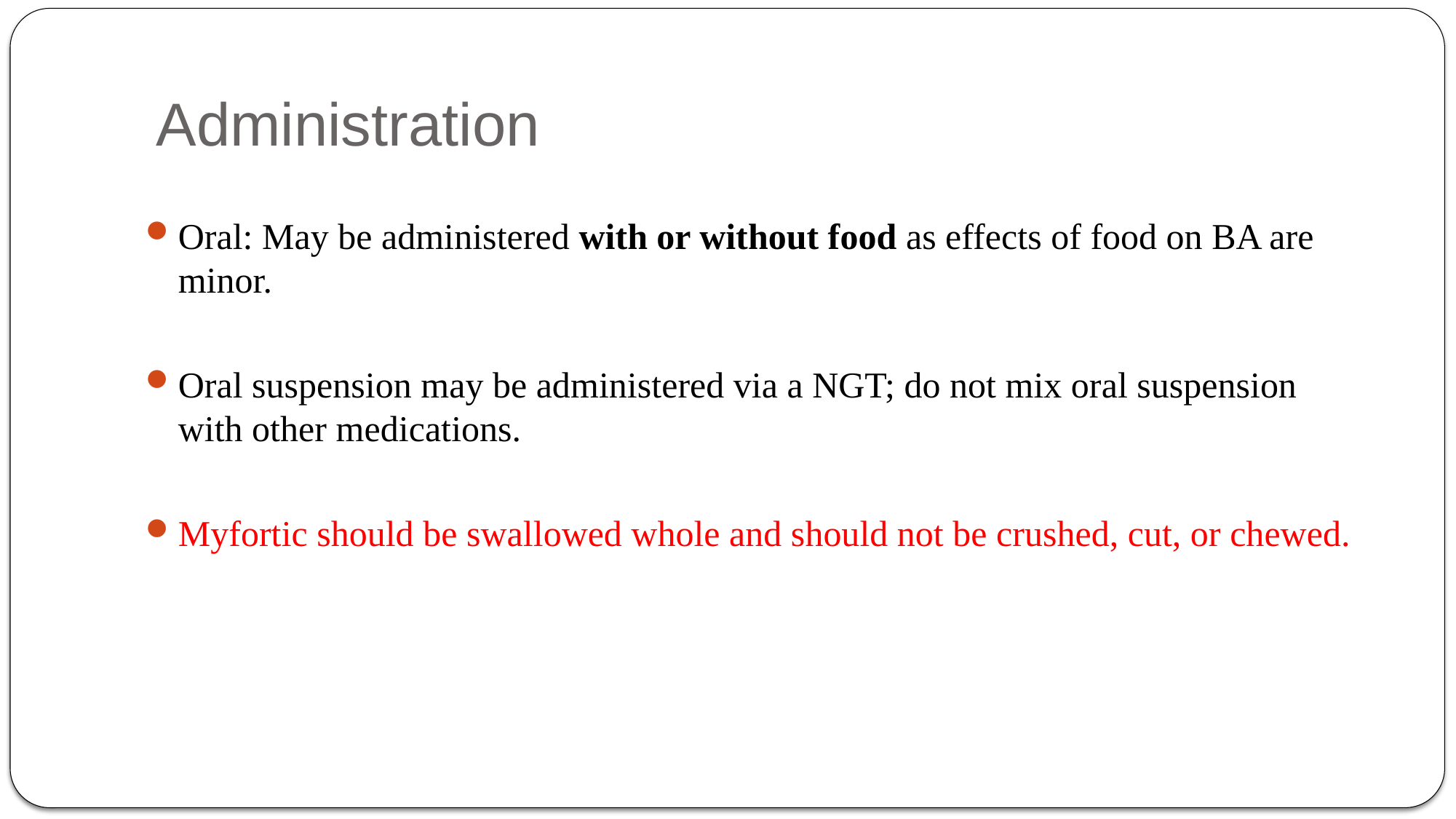

# Administration
Oral: May be administered with or without food as effects of food on BA are minor.

Oral suspension may be administered via a NGT; do not mix oral suspension with other medications.

Myfortic should be swallowed whole and should not be crushed, cut, or chewed.